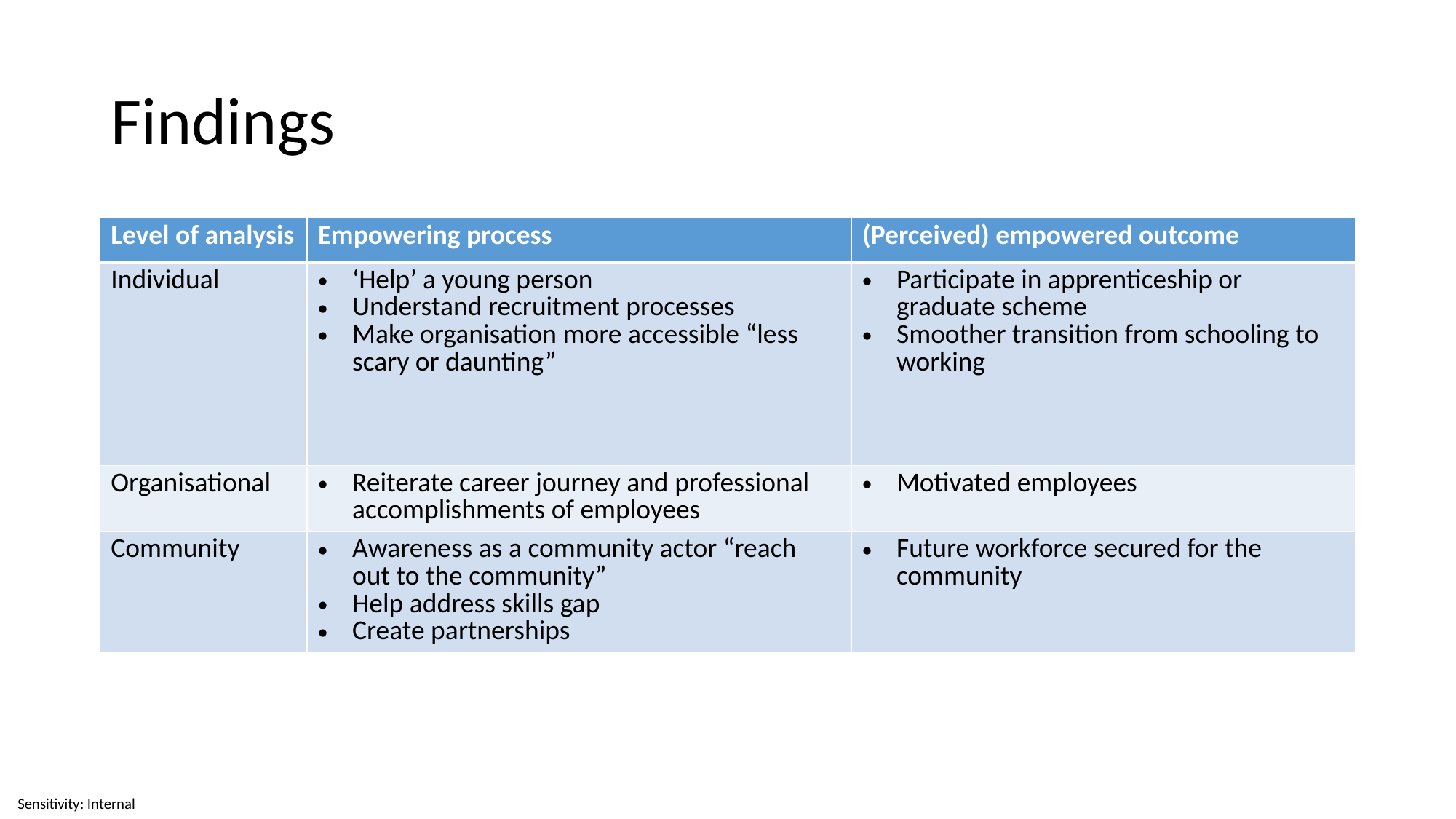

# Findings
| Level of analysis | Empowering process | (Perceived) empowered outcome |
| --- | --- | --- |
| Individual | ‘Help’ a young person Understand recruitment processes Make organisation more accessible “less scary or daunting” | Participate in apprenticeship or graduate scheme Smoother transition from schooling to working |
| Organisational | Reiterate career journey and professional accomplishments of employees | Motivated employees |
| Community | Awareness as a community actor “reach out to the community” Help address skills gap Create partnerships | Future workforce secured for the community |